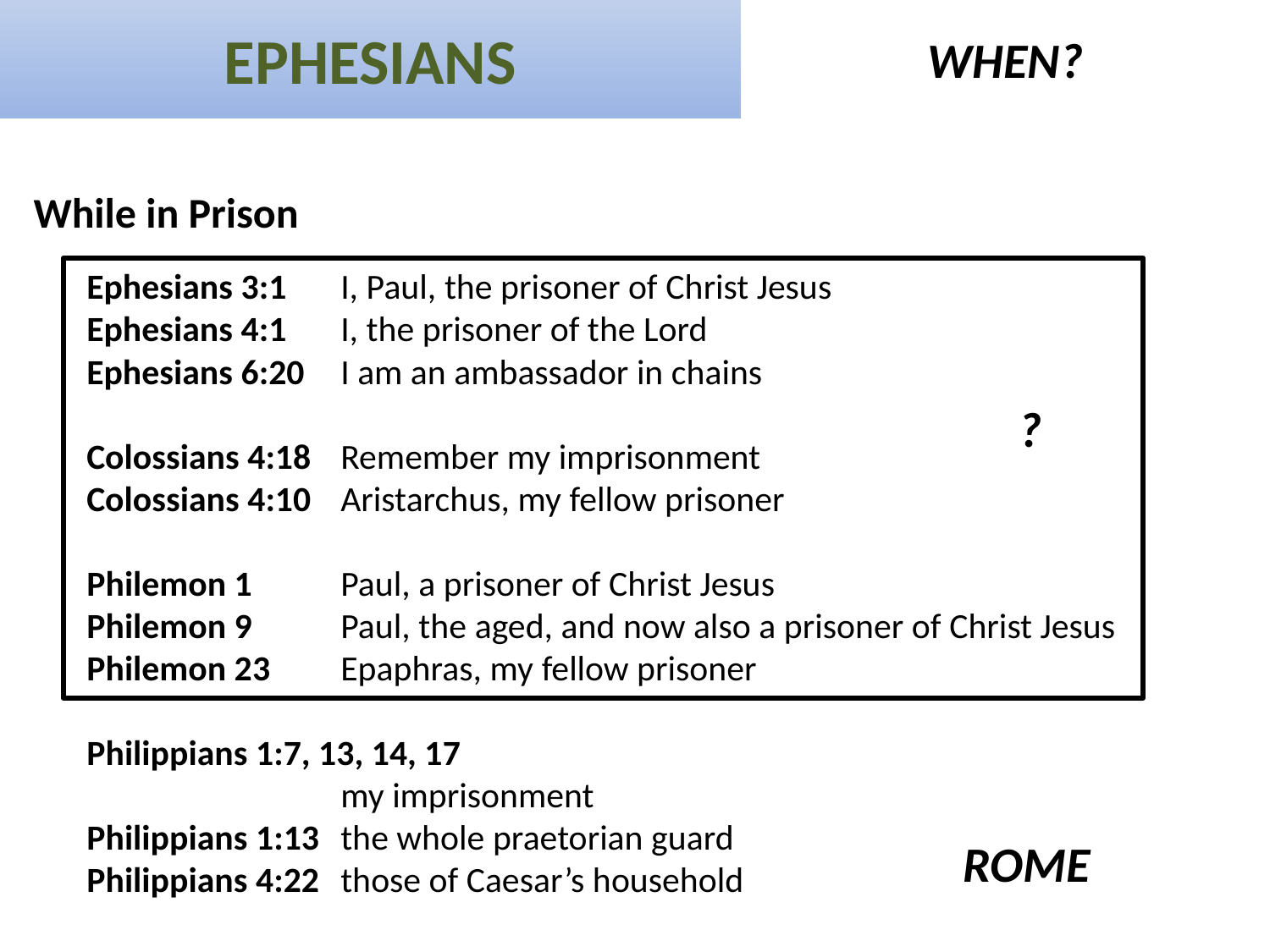

EPHESIANS
WHEN?
While in Prison

Ephesians 3:1	I, Paul, the prisoner of Christ Jesus
Ephesians 4:1	I, the prisoner of the Lord
Ephesians 6:20	I am an ambassador in chains

Colossians 4:18	Remember my imprisonment
Colossians 4:10	Aristarchus, my fellow prisoner

Philemon 1	Paul, a prisoner of Christ Jesus
Philemon 9	Paul, the aged, and now also a prisoner of Christ Jesus
Philemon 23	Epaphras, my fellow prisoner

Philippians 1:7, 13, 14, 17
		my imprisonment
Philippians 1:13	the whole praetorian guard
Philippians 4:22	those of Caesar’s household
?
ROME